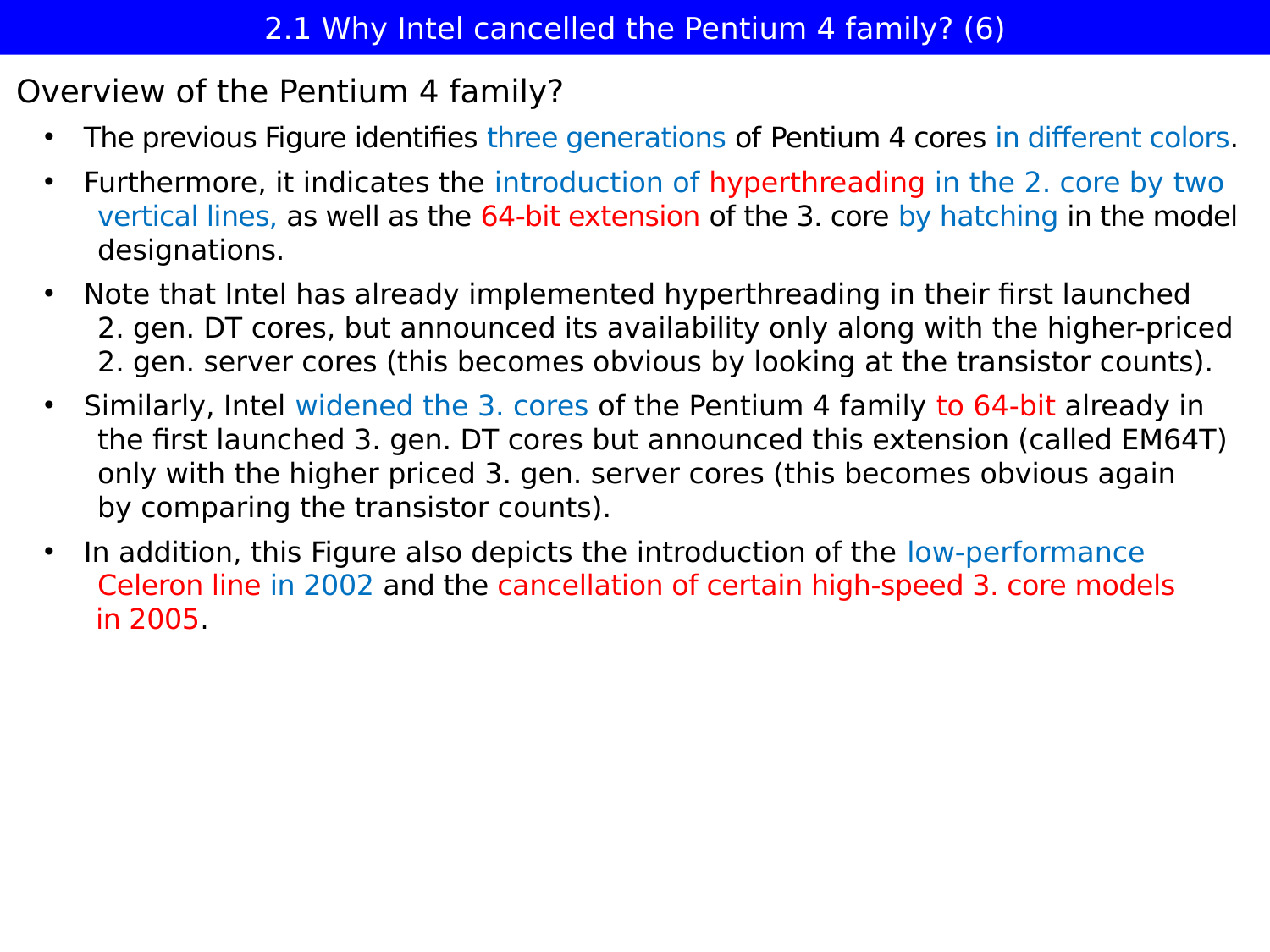

# 2.1 Why Intel cancelled the Pentium 4 family? (6)
Overview of the Pentium 4 family?
The previous Figure identifies three generations of Pentium 4 cores in different colors.
Furthermore, it indicates the introduction of hyperthreading in the 2. core by two
      vertical lines, as well as the 64-bit extension of the 3. core by hatching in the model
      designations.
Note that Intel has already implemented hyperthreading in their first launched
      2. gen. DT cores, but announced its availability only along with the higher-priced
      2. gen. server cores (this becomes obvious by looking at the transistor counts).
Similarly, Intel widened the 3. cores of the Pentium 4 family to 64-bit already in
      the first launched 3. gen. DT cores but announced this extension (called EM64T)
      only with the higher priced 3. gen. server cores (this becomes obvious again
      by comparing the transistor counts).
In addition, this Figure also depicts the introduction of the low-performance
      Celeron line in 2002 and the cancellation of certain high-speed 3. core models
      in 2005.